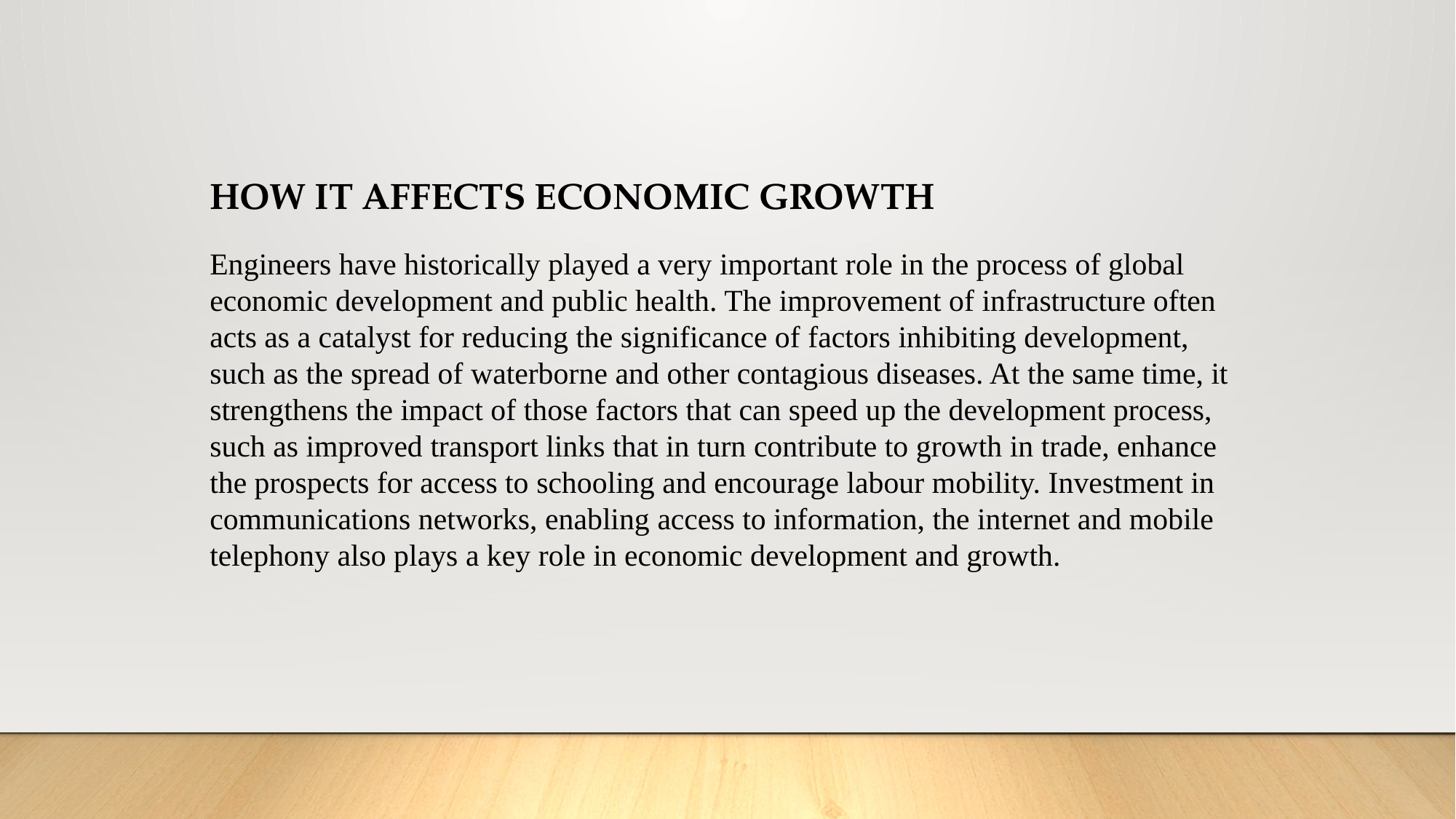

HOW IT AFFECTS ECONOMIC GROWTH
Engineers have historically played a very important role in the process of global economic development and public health. The improvement of infrastructure often acts as a catalyst for reducing the significance of factors inhibiting development, such as the spread of waterborne and other contagious diseases. At the same time, it strengthens the impact of those factors that can speed up the development process, such as improved transport links that in turn contribute to growth in trade, enhance the prospects for access to schooling and encourage labour mobility. Investment in communications networks, enabling access to information, the internet and mobile telephony also plays a key role in economic development and growth.